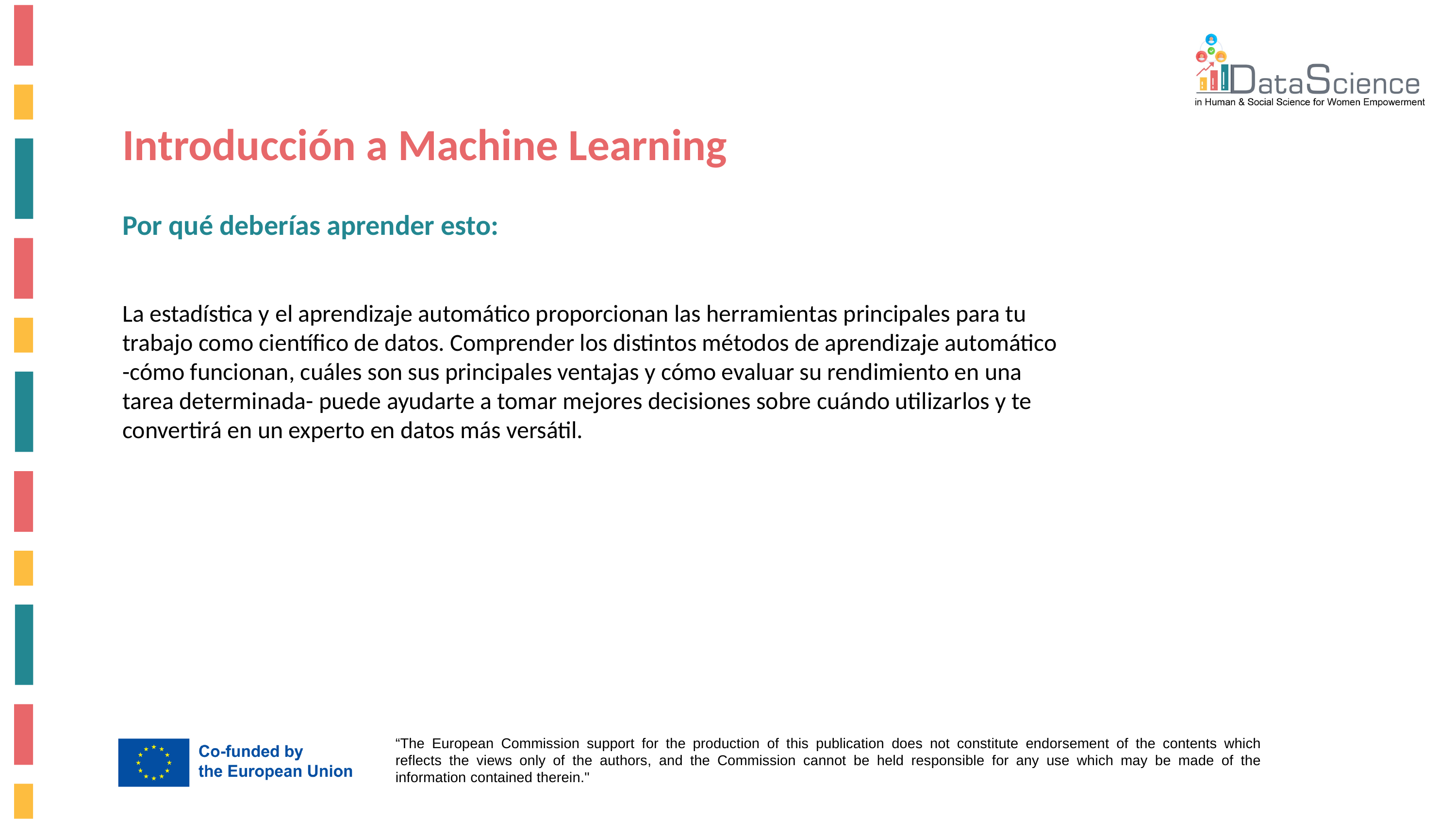

Introducción a Machine Learning
Por qué deberías aprender esto:
La estadística y el aprendizaje automático proporcionan las herramientas principales para tu trabajo como científico de datos. Comprender los distintos métodos de aprendizaje automático -cómo funcionan, cuáles son sus principales ventajas y cómo evaluar su rendimiento en una tarea determinada- puede ayudarte a tomar mejores decisiones sobre cuándo utilizarlos y te convertirá en un experto en datos más versátil.